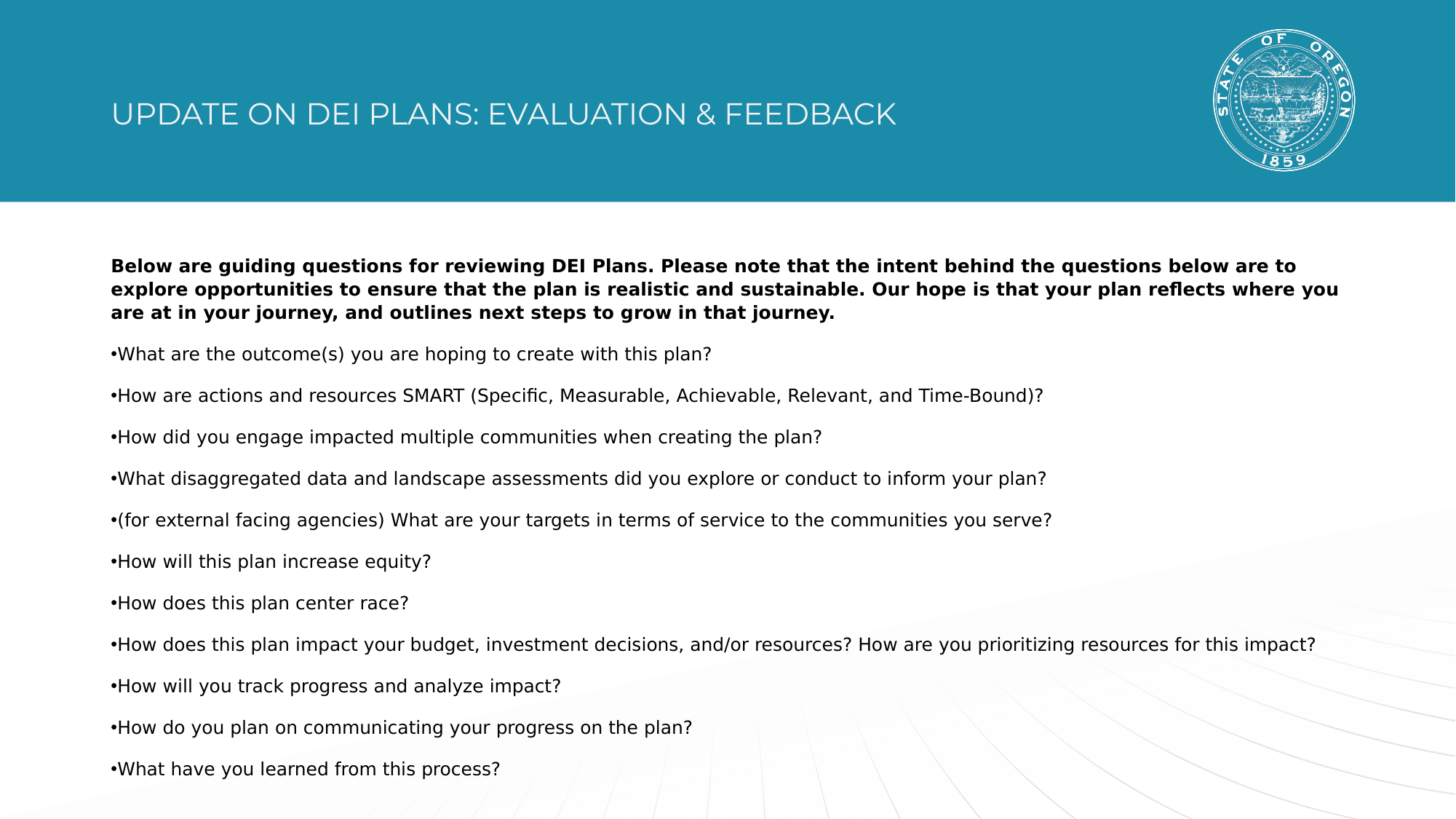

# UPDATE ON DEI PLANS: EVALUATION & FEEDBACK
Below are guiding questions for reviewing DEI Plans. Please note that the intent behind the questions below are to explore opportunities to ensure that the plan is realistic and sustainable. Our hope is that your plan reflects where you are at in your journey, and outlines next steps to grow in that journey.
What are the outcome(s) you are hoping to create with this plan?
How are actions and resources SMART (Specific, Measurable, Achievable, Relevant, and Time-Bound)?
How did you engage impacted multiple communities when creating the plan?
What disaggregated data and landscape assessments did you explore or conduct to inform your plan?
(for external facing agencies) What are your targets in terms of service to the communities you serve?
How will this plan increase equity?
How does this plan center race?
How does this plan impact your budget, investment decisions, and/or resources? How are you prioritizing resources for this impact?
How will you track progress and analyze impact?
How do you plan on communicating your progress on the plan?
What have you learned from this process?